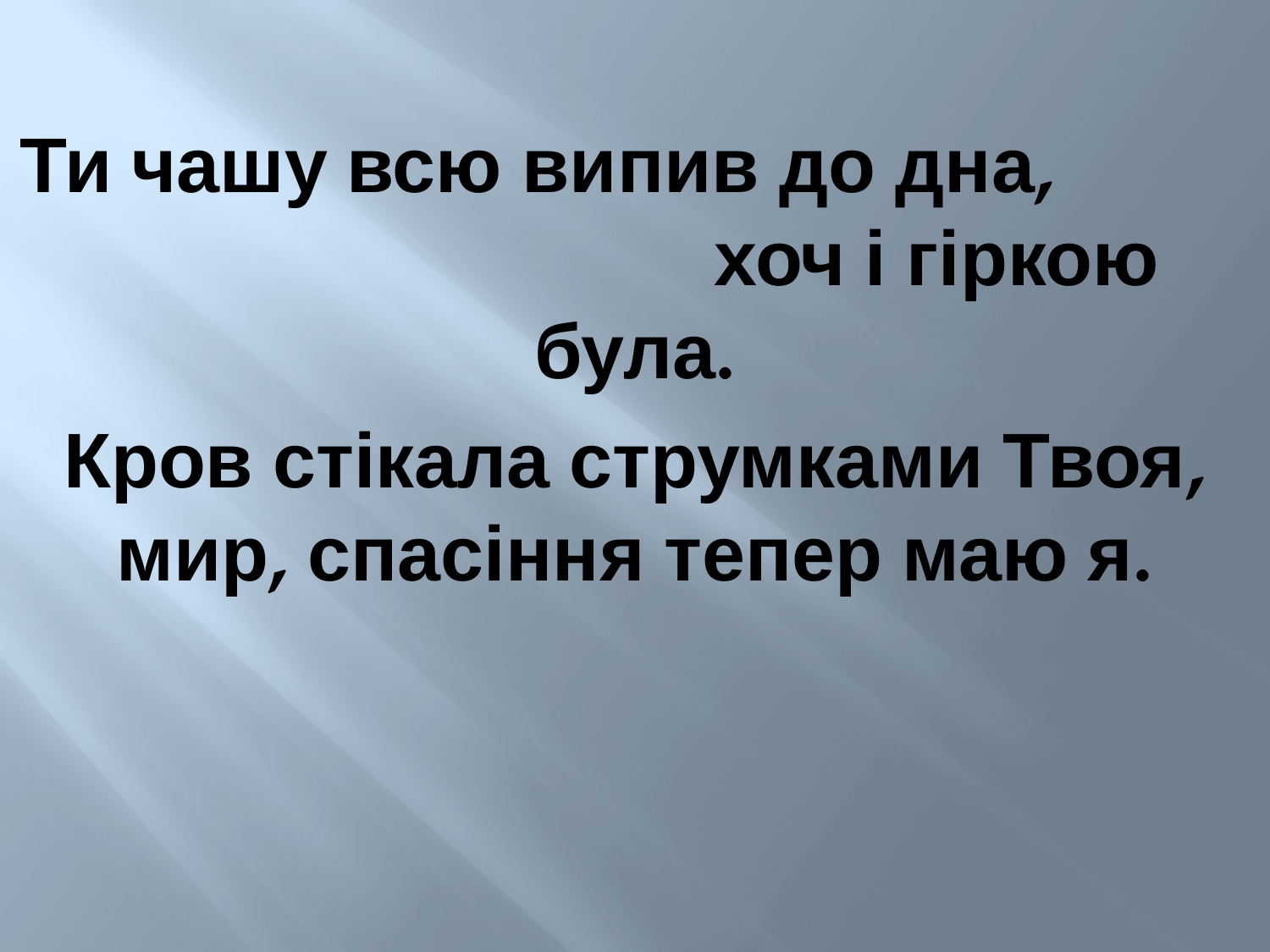

Ти чашу всю випив до дна,                                          хоч і гіркою була.
Кров стікала струмками Твоя, мир, спасіння тепер маю я.